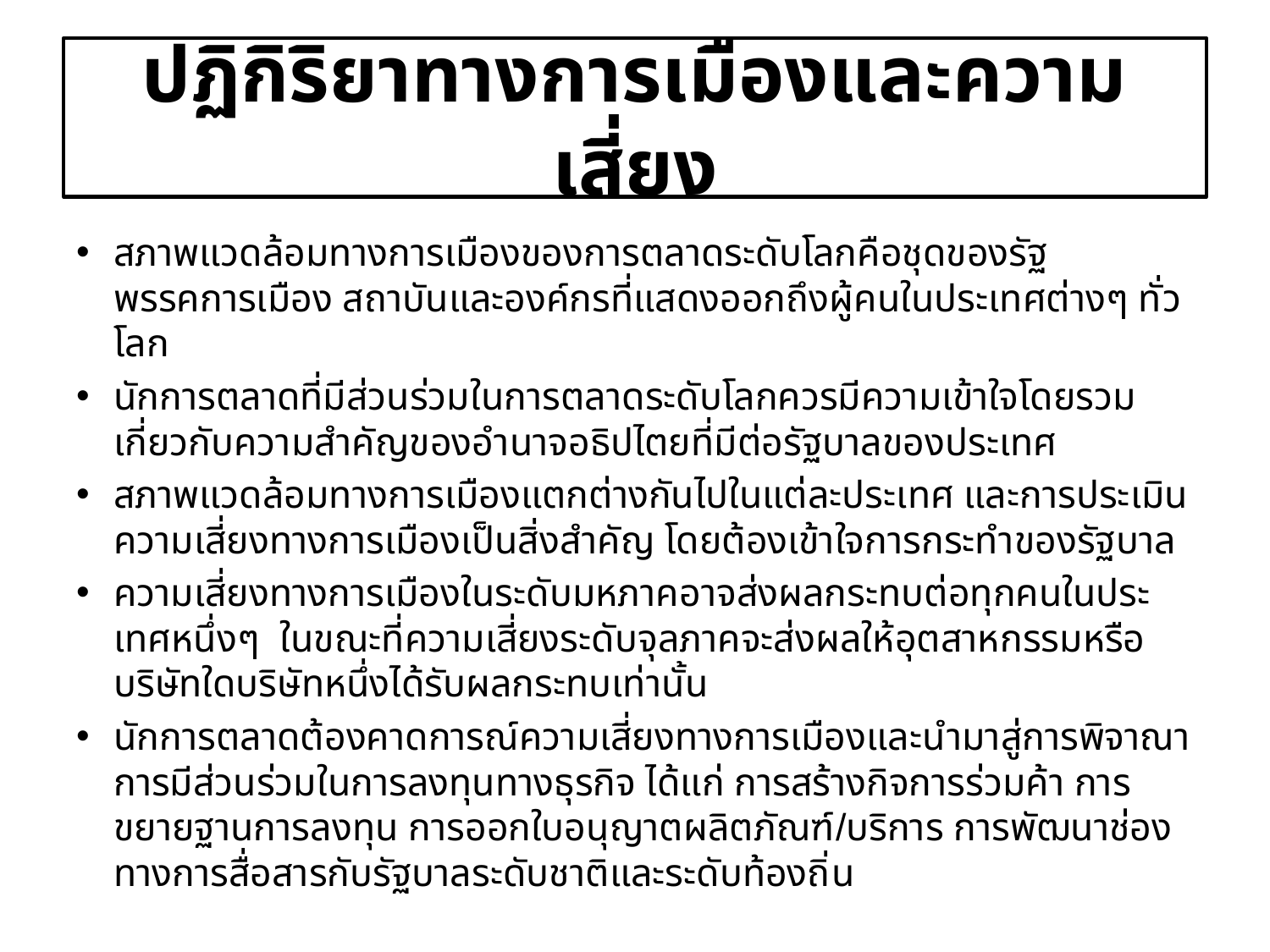

# ปฏิกิริยาทางการเมืองและความเสี่ยง
สภาพแวดล้อมทางการเมืองของการตลาดระดับโลกคือชุดของรัฐ พรรคการเมือง สถาบันและองค์กรที่แสดงออกถึงผู้คนในประเทศต่างๆ ทั่วโลก
นักการตลาดที่มีส่วนร่วมในการตลาดระดับโลกควรมีความเข้าใจโดยรวมเกี่ยวกับความสำคัญของอำนาจอธิปไตยที่มีต่อรัฐบาลของประเทศ
สภาพแวดล้อมทางการเมืองแตกต่างกันไปในแต่ละประเทศ และการประเมินความเสี่ยงทางการเมืองเป็นสิ่งสำคัญ โดยต้องเข้าใจการกระทำของรัฐบาล
ความเสี่ยงทางการเมืองในระดับมหภาคอาจส่งผลกระทบต่อทุกคนในประเทศหนึ่งๆ  ในขณะที่ความเสี่ยงระดับจุลภาคจะส่งผลให้อุตสาหกรรมหรือบริษัทใดบริษัทหนึ่งได้รับผลกระทบเท่านั้น
นักการตลาดต้องคาดการณ์ความเสี่ยงทางการเมืองและนำมาสู่การพิจาณาการมีส่วนร่วมในการลงทุนทางธุรกิจ ได้แก่ การสร้างกิจการร่วมค้า การขยายฐานการลงทุน การออกใบอนุญาตผลิตภัณฑ์/บริการ การพัฒนาช่องทางการสื่อสารกับรัฐบาลระดับชาติและระดับท้องถิ่น